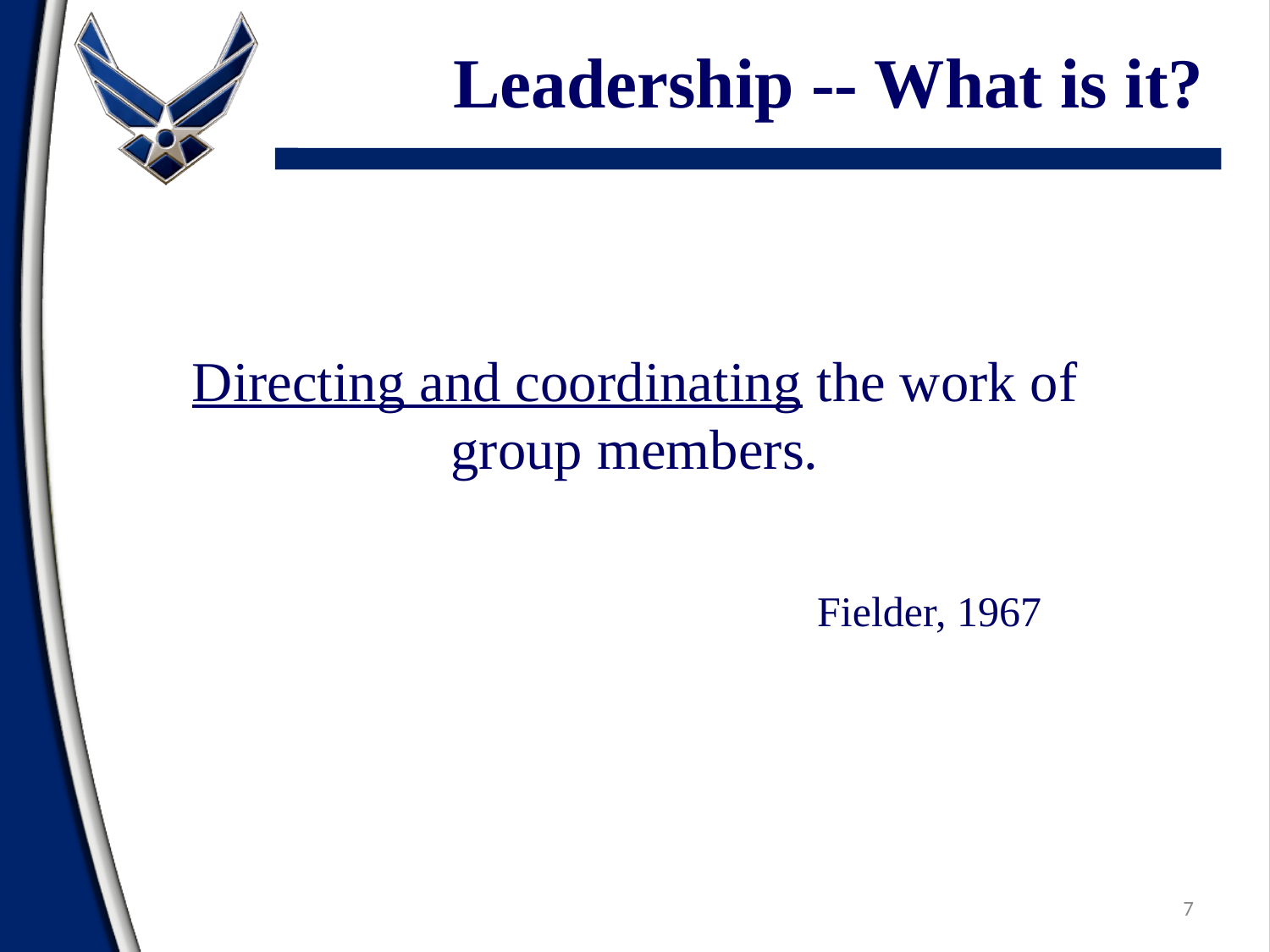

# Leadership -- What is it?
Directing and coordinating the work of group members.

						Fielder, 1967
7